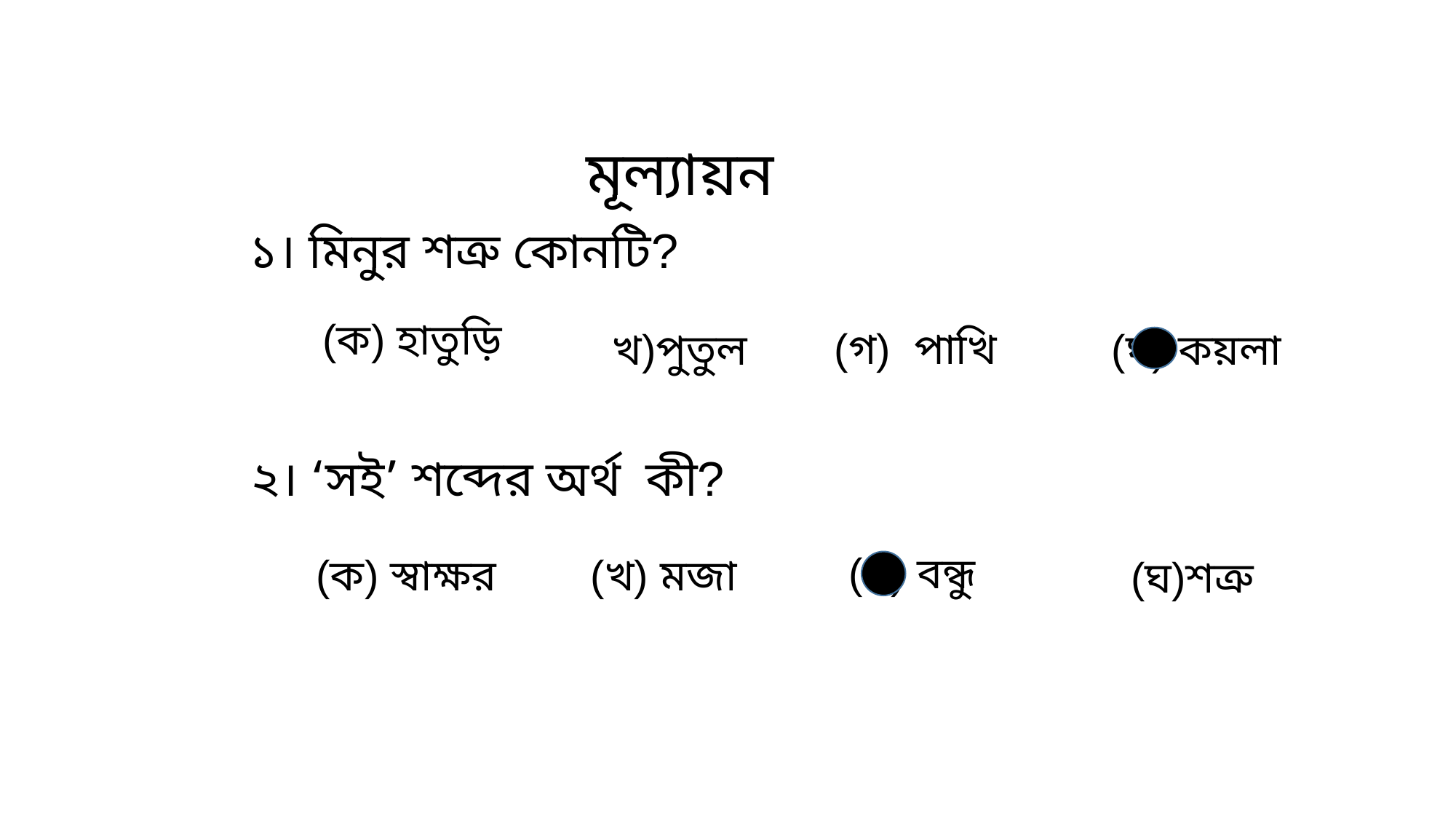

মূল্যায়ন
১। মিনুর শত্রু কোনটি?
(ক) হাতুড়ি
 (গ)  পাখি
খ)পুতুল
(ঘ) কয়লা

২। ‘সই’ শব্দের অর্থ  কী?
 (গ) বন্ধু
(ক) স্বাক্ষর
(খ) মজা
(ঘ)শত্রু